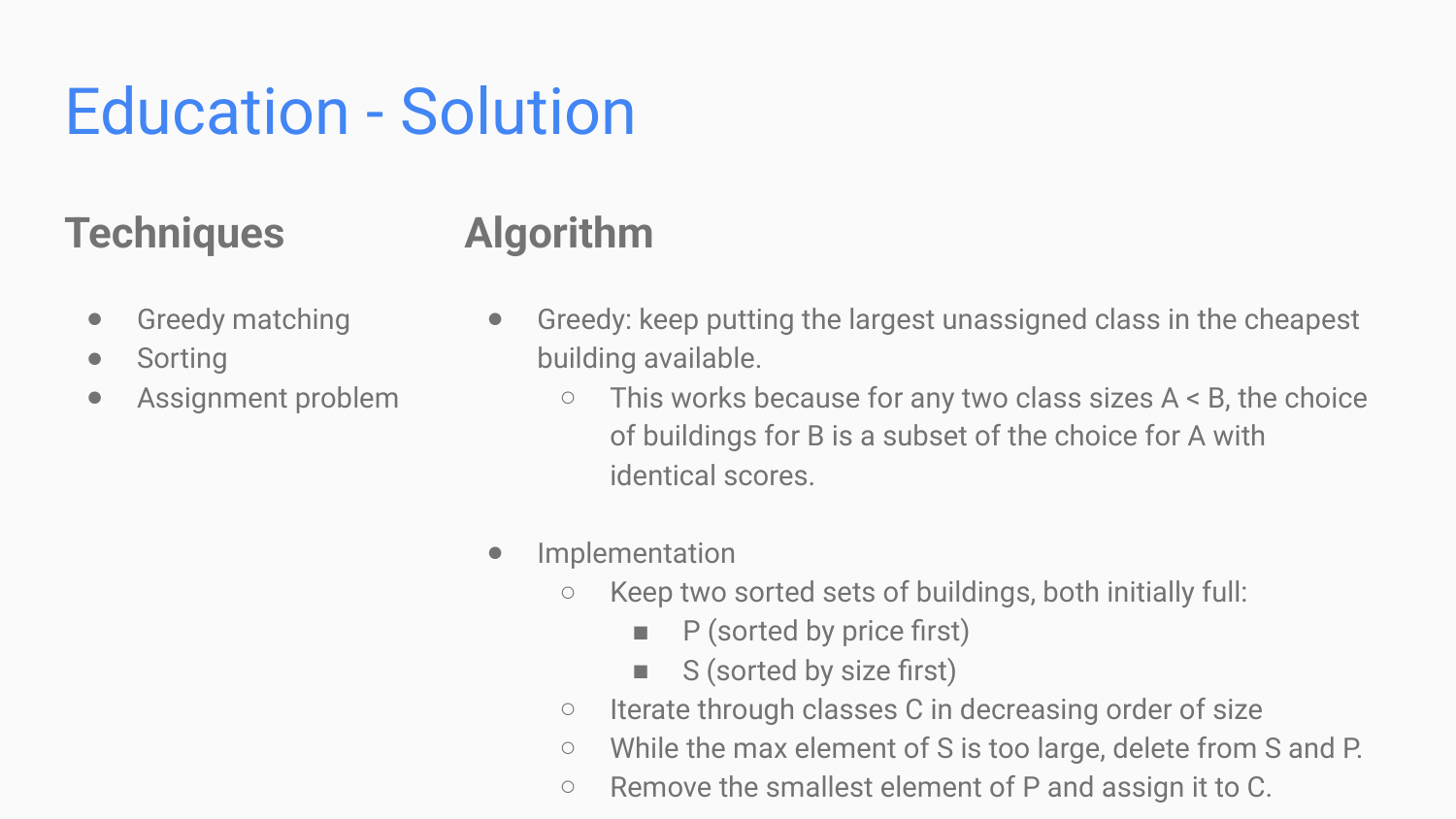

Education - Solution
Techniques
Algorithm
Greedy matching
Sorting
Assignment problem
Greedy: keep putting the largest unassigned class in the cheapest building available.
This works because for any two class sizes A < B, the choice of buildings for B is a subset of the choice for A with identical scores.
Implementation
Keep two sorted sets of buildings, both initially full:
P (sorted by price first)
S (sorted by size first)
Iterate through classes C in decreasing order of size
While the max element of S is too large, delete from S and P.
Remove the smallest element of P and assign it to C.